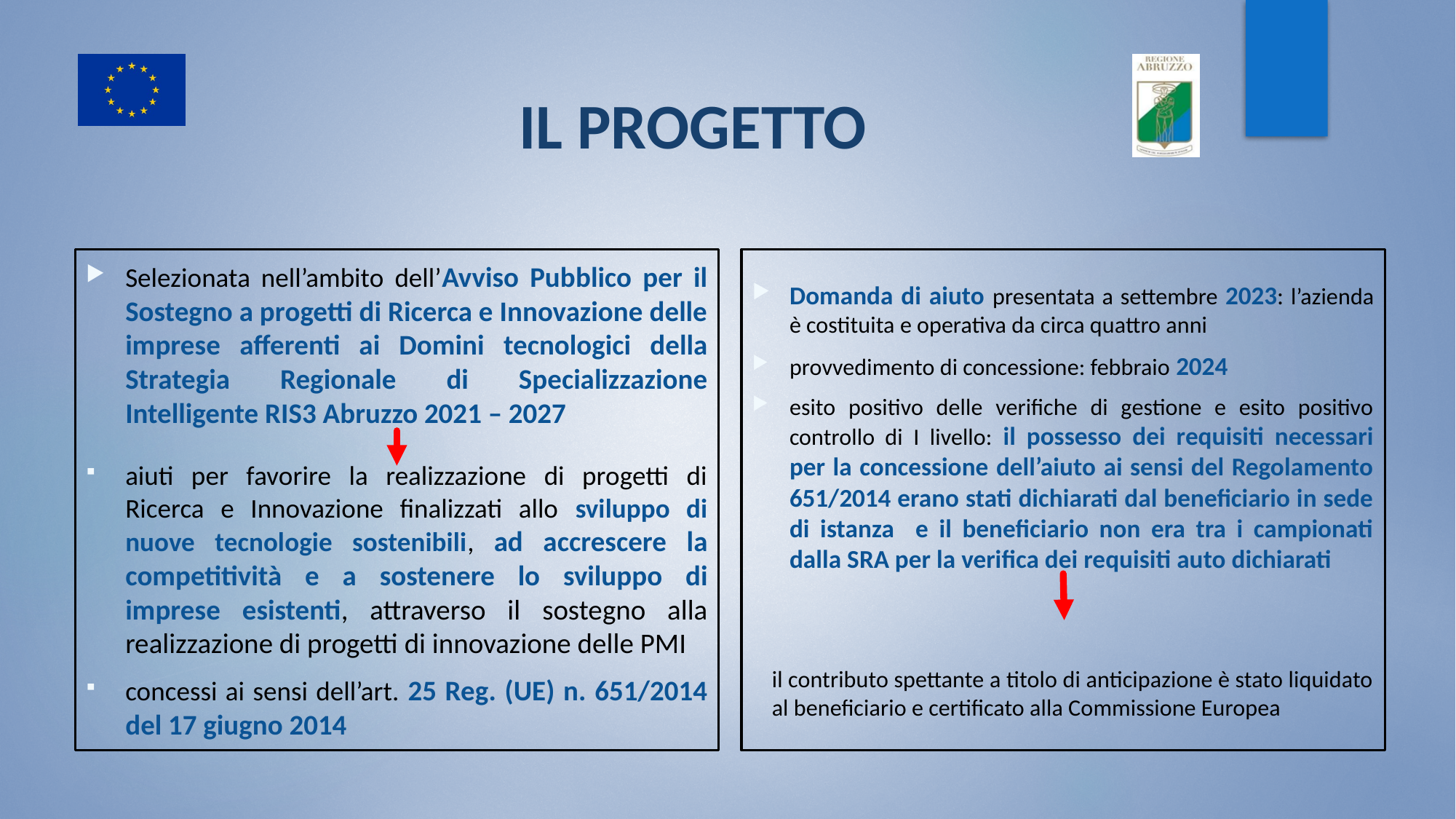

# IL PROGETTO
Selezionata nell’ambito dell’Avviso Pubblico per il Sostegno a progetti di Ricerca e Innovazione delle imprese afferenti ai Domini tecnologici della Strategia Regionale di Specializzazione Intelligente RIS3 Abruzzo 2021 – 2027
aiuti per favorire la realizzazione di progetti di Ricerca e Innovazione finalizzati allo sviluppo di nuove tecnologie sostenibili, ad accrescere la competitività e a sostenere lo sviluppo di imprese esistenti, attraverso il sostegno alla realizzazione di progetti di innovazione delle PMI
concessi ai sensi dell’art. 25 Reg. (UE) n. 651/2014 del 17 giugno 2014
Domanda di aiuto presentata a settembre 2023: l’azienda è costituita e operativa da circa quattro anni
provvedimento di concessione: febbraio 2024
esito positivo delle verifiche di gestione e esito positivo controllo di I livello: il possesso dei requisiti necessari per la concessione dell’aiuto ai sensi del Regolamento 651/2014 erano stati dichiarati dal beneficiario in sede di istanza  e il beneficiario non era tra i campionati dalla SRA per la verifica dei requisiti auto dichiarati

il contributo spettante a titolo di anticipazione è stato liquidato al beneficiario e certificato alla Commissione Europea